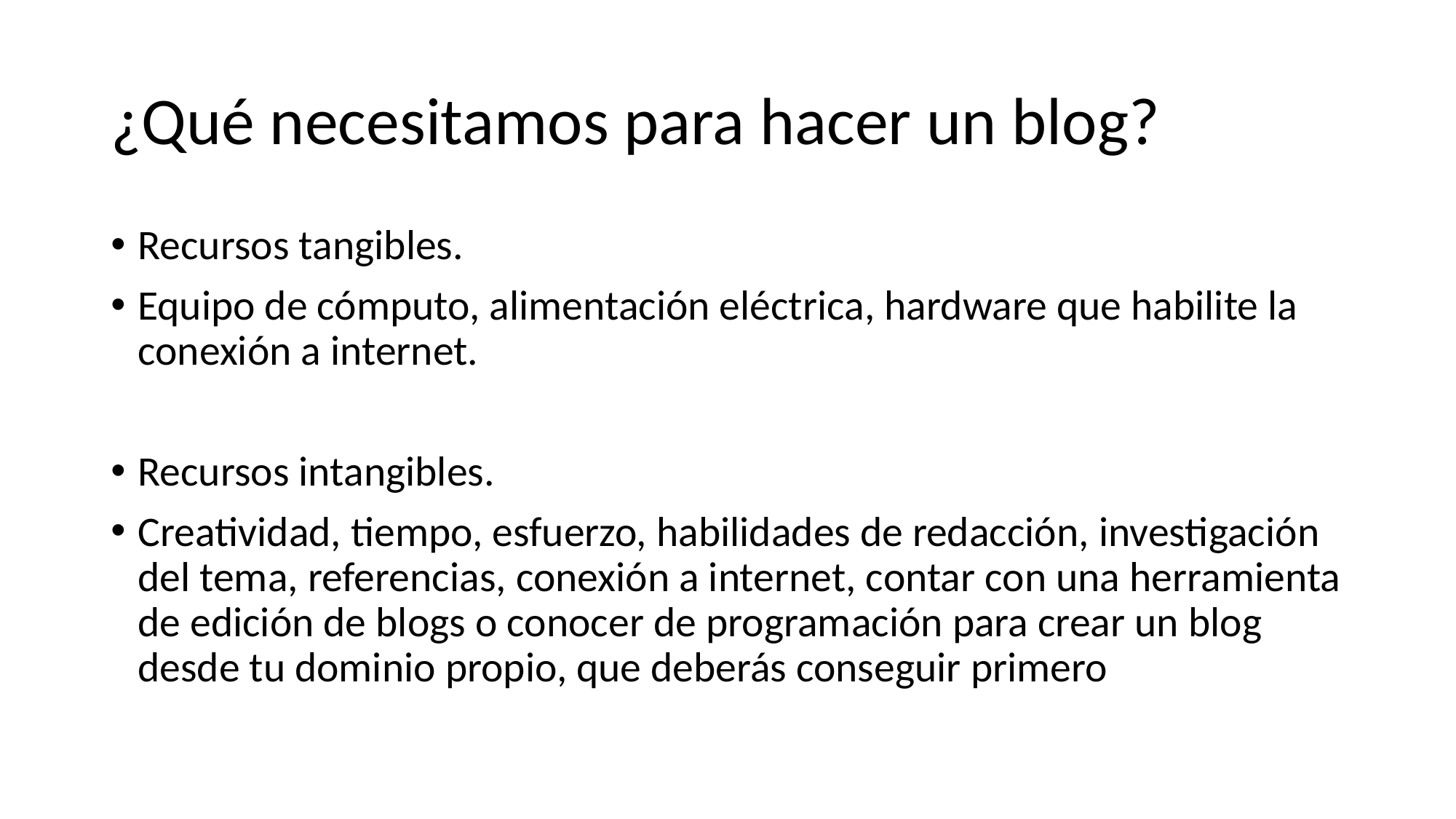

# ¿Qué necesitamos para hacer un blog?
Recursos tangibles.
Equipo de cómputo, alimentación eléctrica, hardware que habilite la conexión a internet.

Recursos intangibles.
Creatividad, tiempo, esfuerzo, habilidades de redacción, investigación del tema, referencias, conexión a internet, contar con una herramienta de edición de blogs o conocer de programación para crear un blog desde tu dominio propio, que deberás conseguir primero